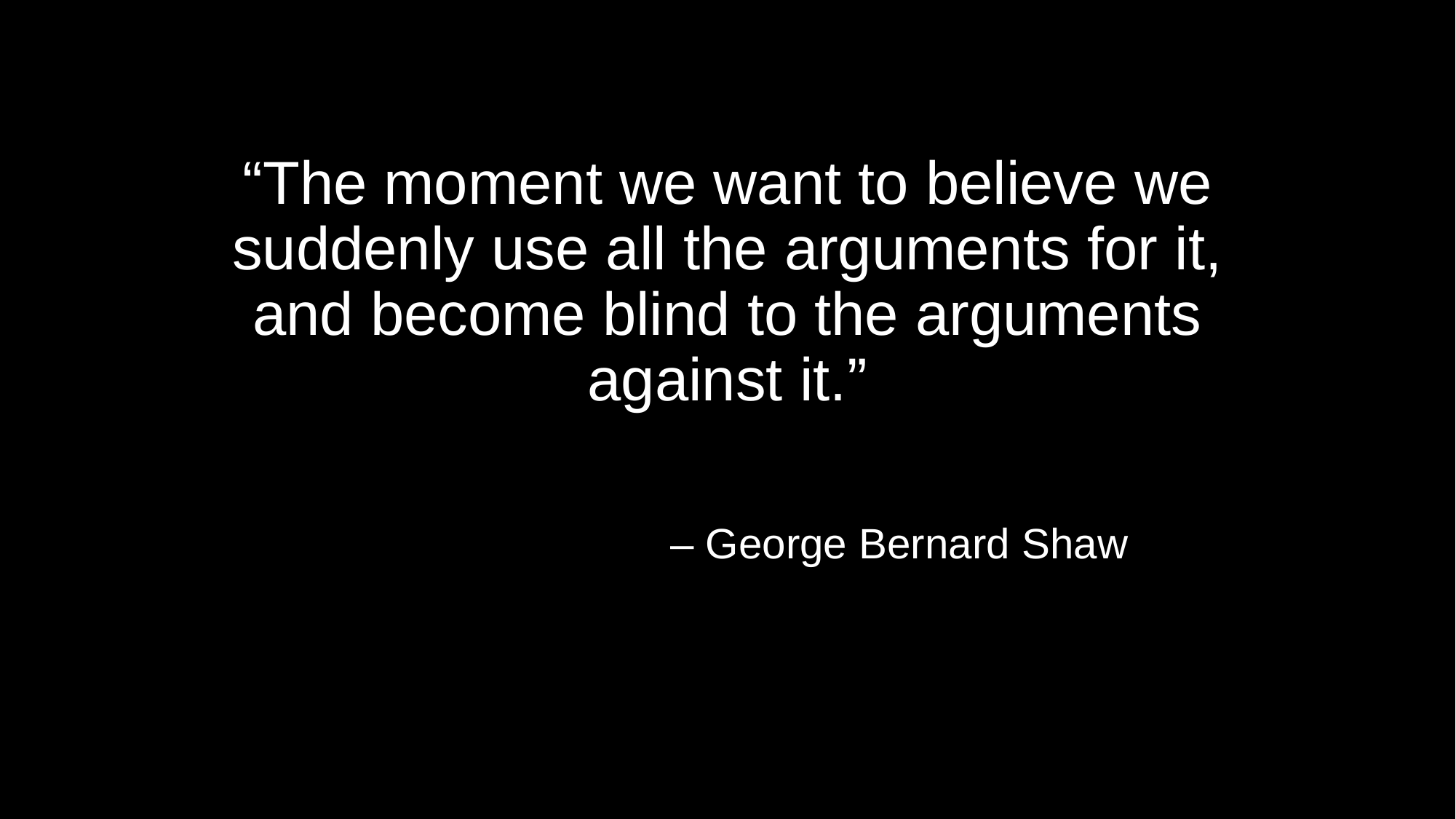

# “The moment we want to believe we suddenly use all the arguments for it, and become blind to the arguments against it.”
– George Bernard Shaw